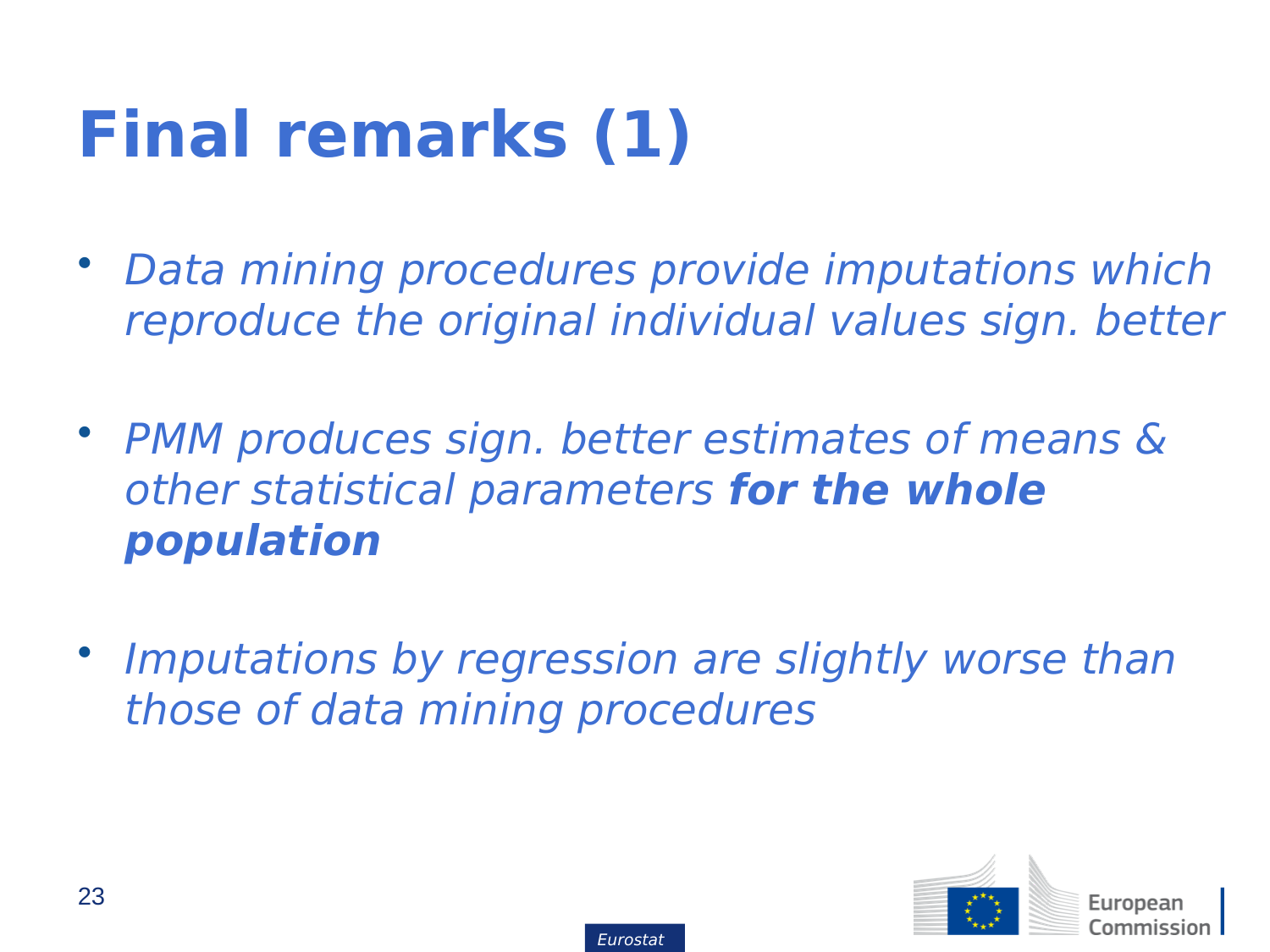

# Final remarks (1)
Data mining procedures provide imputations which reproduce the original individual values sign. better

PMM produces sign. better estimates of means & other statistical parameters for the whole population

Imputations by regression are slightly worse than those of data mining procedures
23
Eurostat